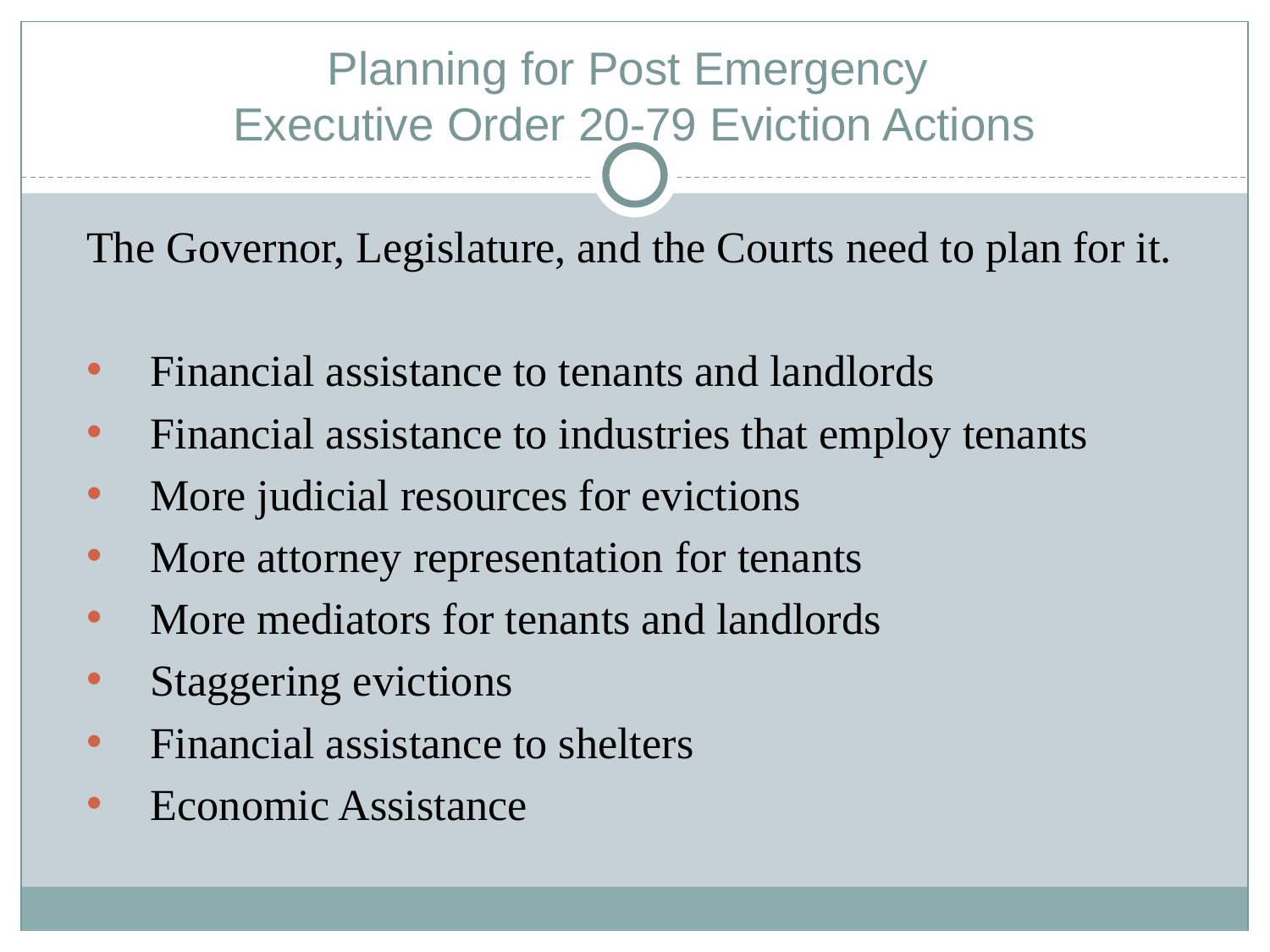

# Planning for Post Emergency Executive Order 20-79 Eviction Actions
The Governor, Legislature, and the Courts need to plan for it.

Financial assistance to tenants and landlords
Financial assistance to industries that employ tenants
More judicial resources for evictions
More attorney representation for tenants
More mediators for tenants and landlords
Staggering evictions
Financial assistance to shelters
Economic Assistance